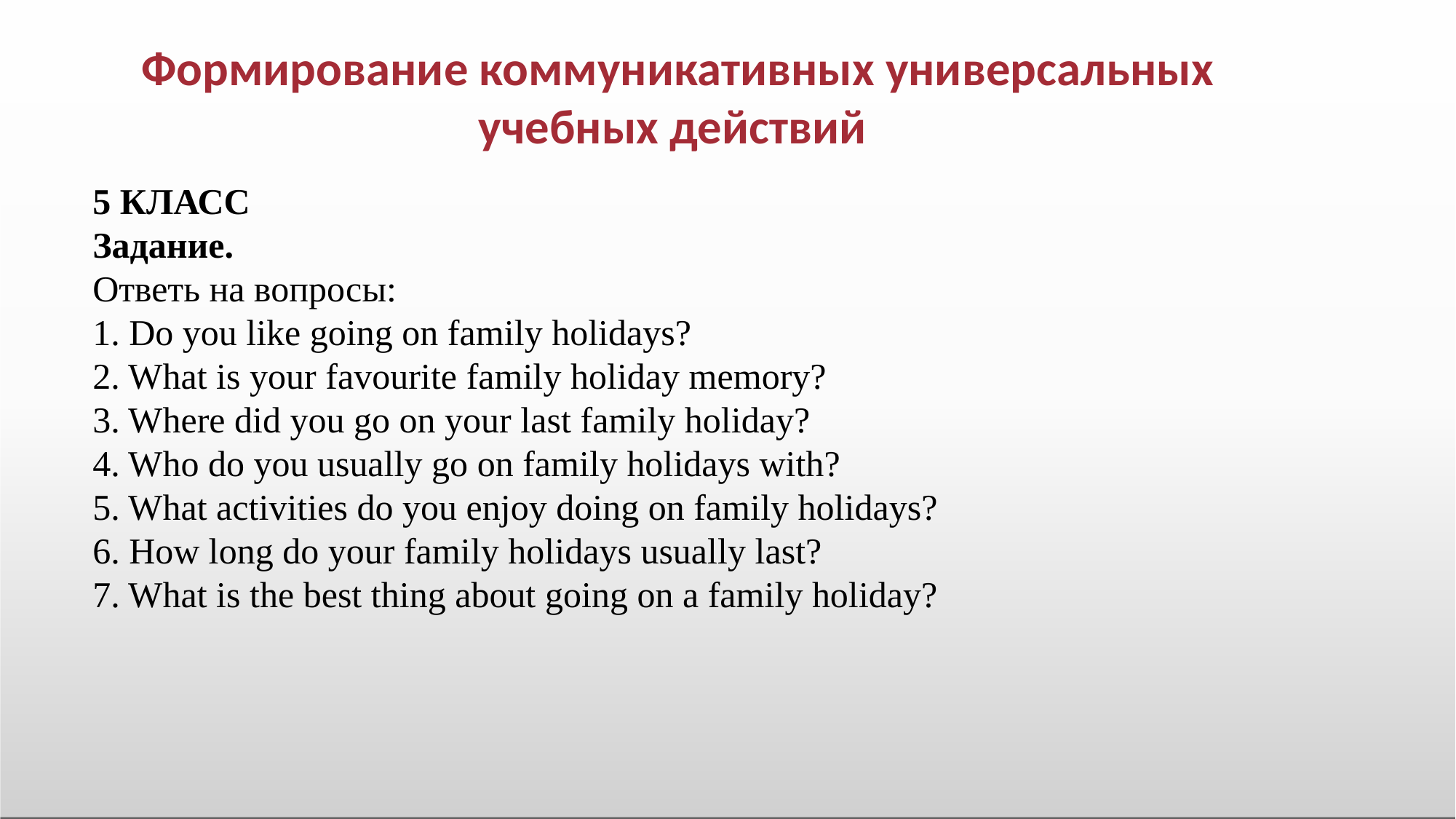

# Формирование коммуникативных универсальных учебных действий
5 КЛАСС
Задание.
Ответь на вопросы:
1. Do you like going on family holidays?
2. What is your favourite family holiday memory?
3. Where did you go on your last family holiday?
4. Who do you usually go on family holidays with?
5. What activities do you enjoy doing on family holidays?
6. How long do your family holidays usually last?
7. What is the best thing about going on a family holiday?